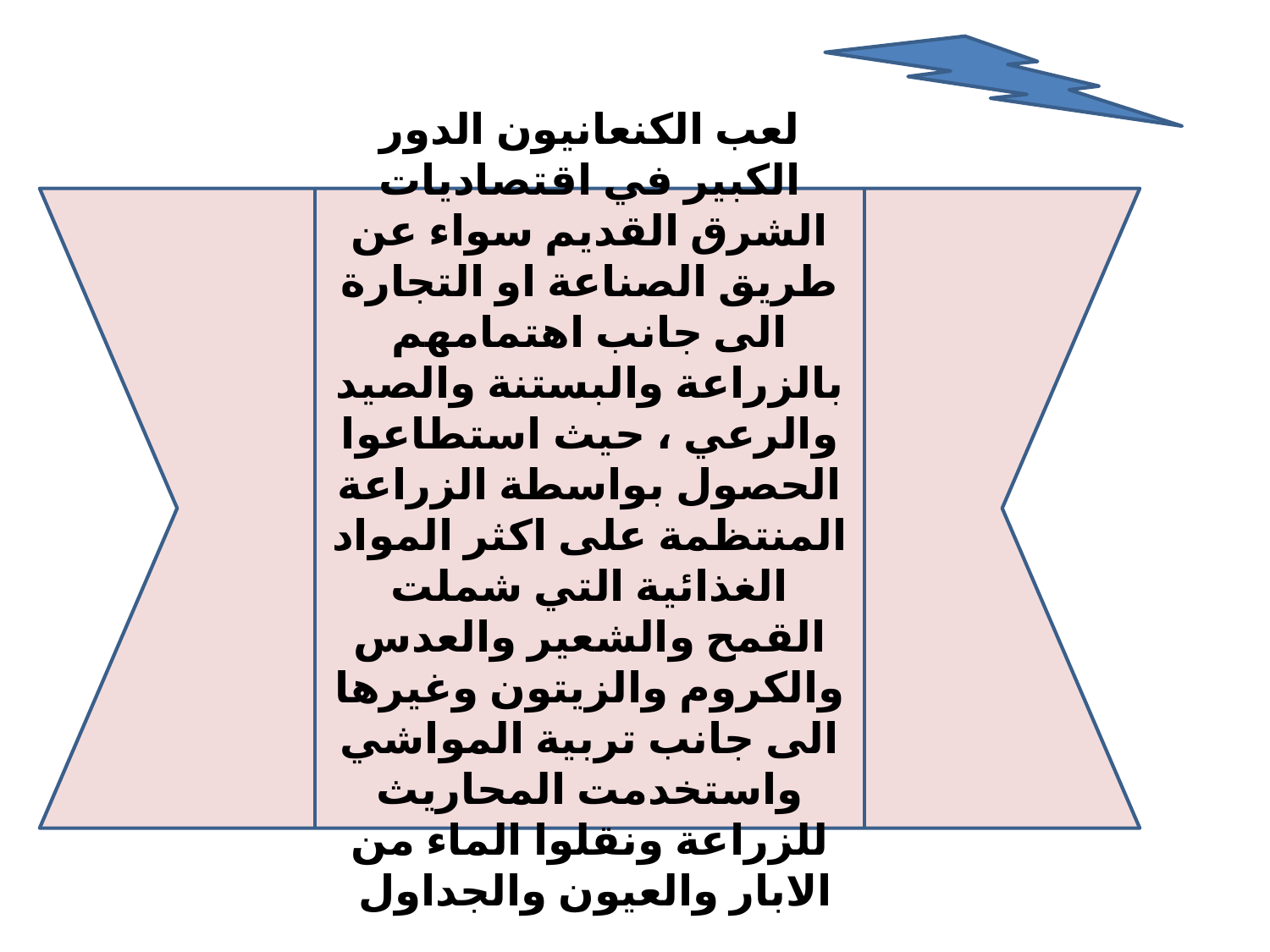

لعب الكنعانيون الدور الكبير في اقتصاديات الشرق القديم سواء عن طريق الصناعة او التجارة الى جانب اهتمامهم بالزراعة والبستنة والصيد والرعي ، حيث استطاعوا الحصول بواسطة الزراعة المنتظمة على اكثر المواد الغذائية التي شملت القمح والشعير والعدس والكروم والزيتون وغيرها الى جانب تربية المواشي واستخدمت المحاريث للزراعة ونقلوا الماء من الابار والعيون والجداول